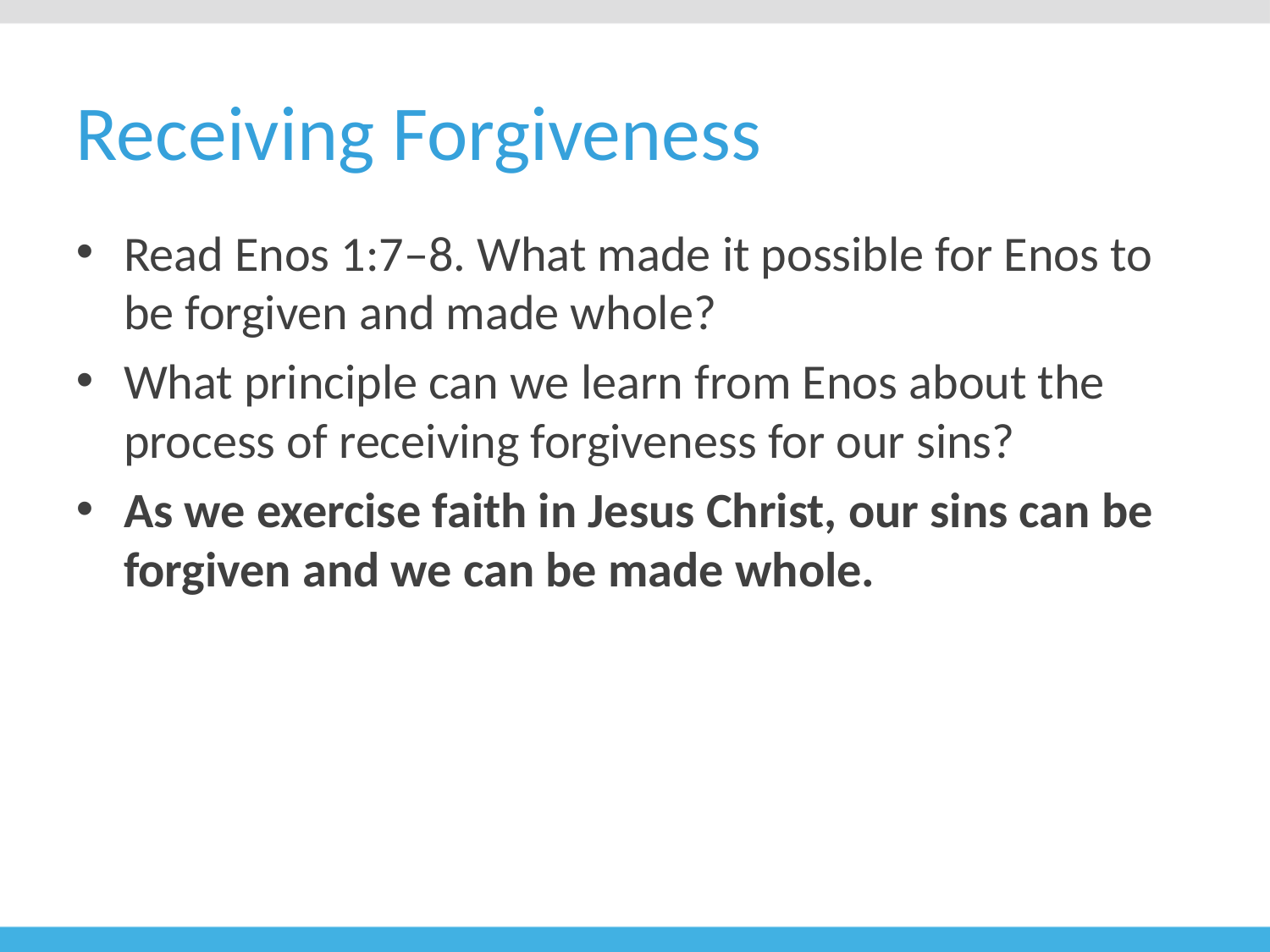

# Receiving Forgiveness
Read Enos 1:7–8. What made it possible for Enos to be forgiven and made whole?
What principle can we learn from Enos about the process of receiving forgiveness for our sins?
As we exercise faith in Jesus Christ, our sins can be forgiven and we can be made whole.